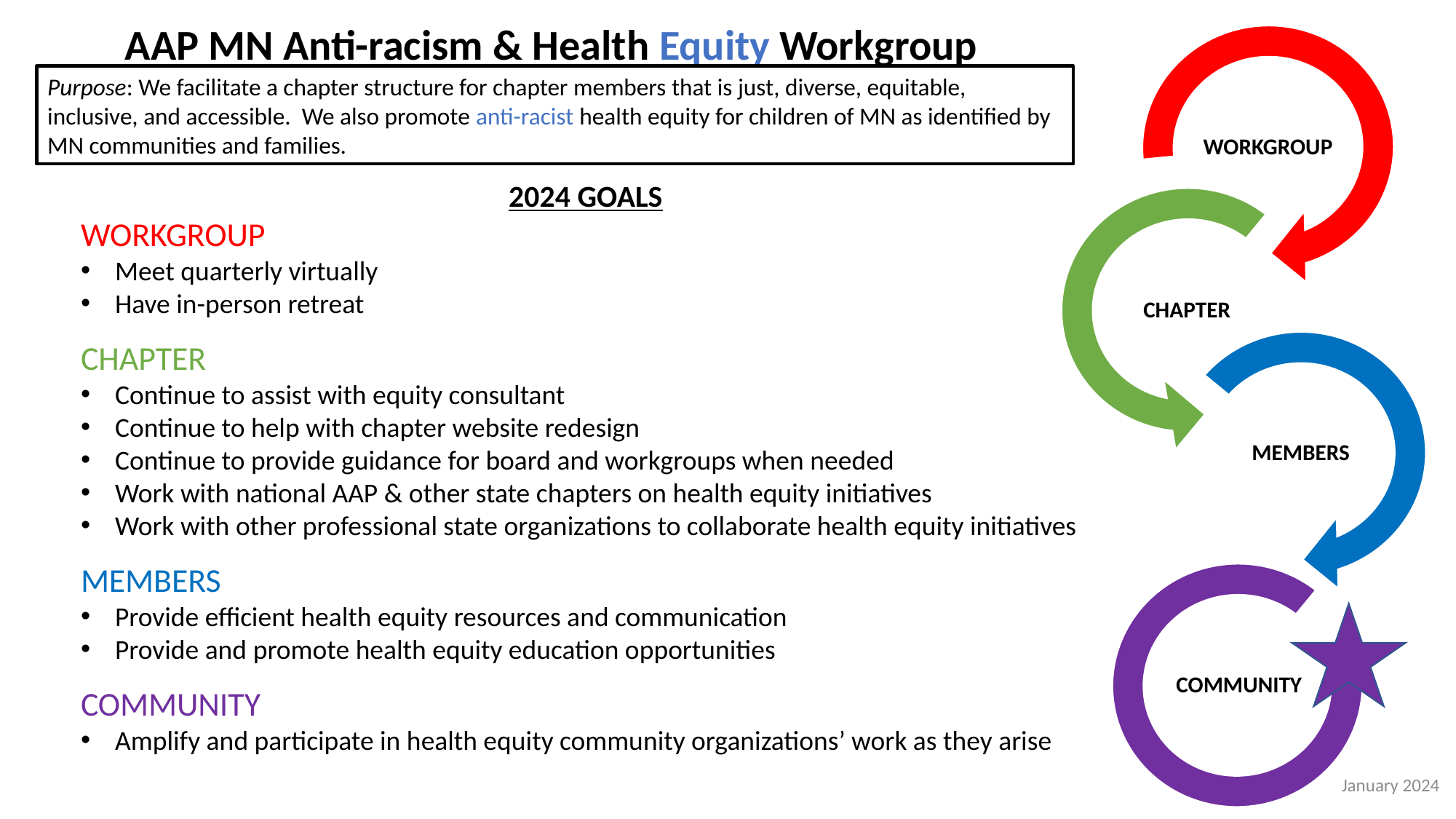

WORKGROUP

CHAPTER

MEMBERS

COMMUNITY
AAP MN Anti-racism & Health Equity Workgroup
Purpose: We facilitate a chapter structure for chapter members that is just, diverse, equitable, inclusive, and accessible.  We also promote anti-racist health equity for children of MN as identified by MN communities and families.
2024 GOALS
WORKGROUP
Meet quarterly virtually
Have in-person retreat

CHAPTER
Continue to assist with equity consultant
Continue to help with chapter website redesign
Continue to provide guidance for board and workgroups when needed
Work with national AAP & other state chapters on health equity initiatives
Work with other professional state organizations to collaborate health equity initiatives

MEMBERS
Provide efficient health equity resources and communication
Provide and promote health equity education opportunities

COMMUNITY
Amplify and participate in health equity community organizations’ work as they arise

January 2024